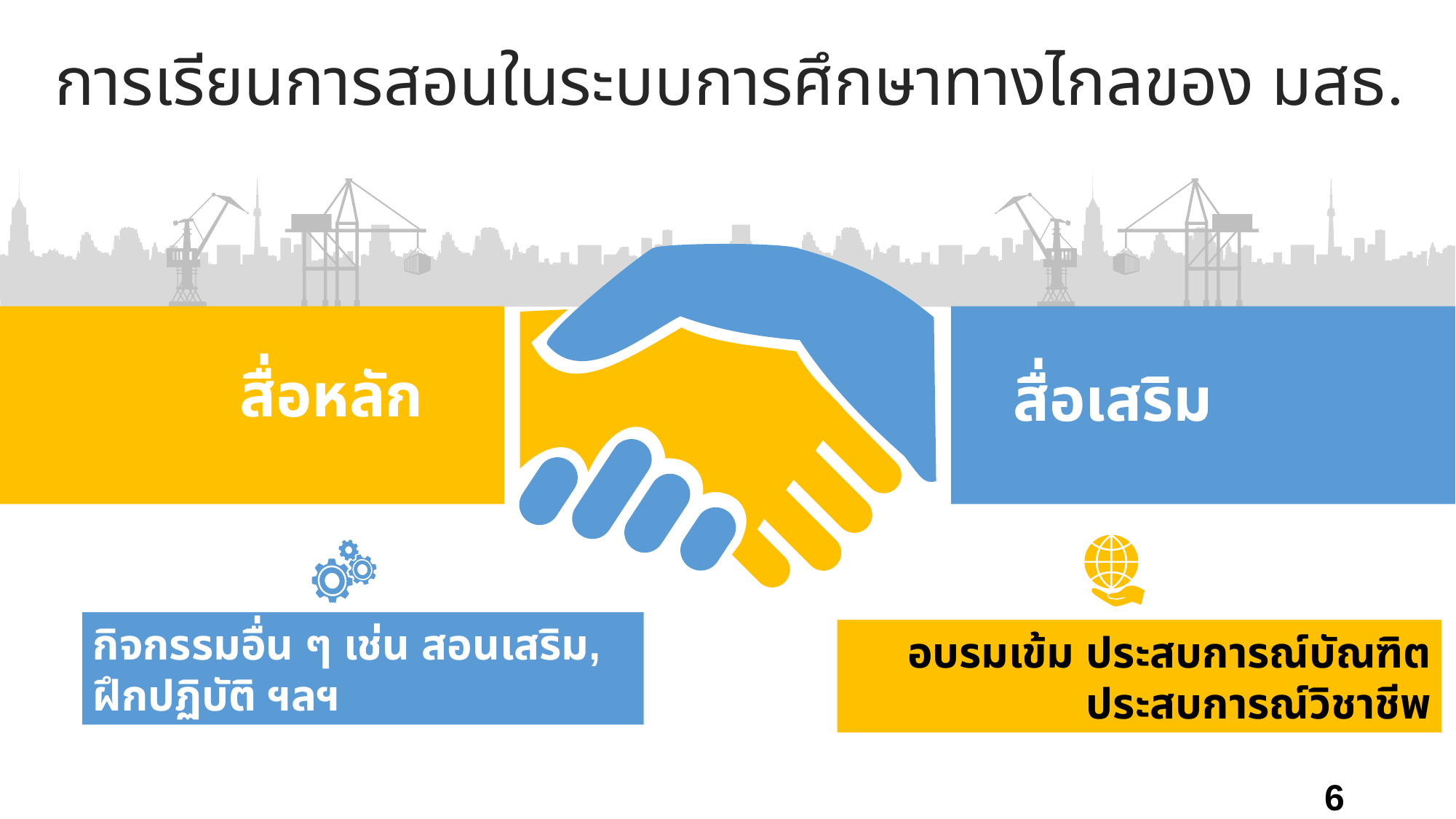

การเรียนการสอนในระบบการศึกษาทางไกลของ มสธ.

สื่อหลัก
สื่อเสริม

กิจกรรมอื่น ๆ เช่น สอนเสริม, ฝึกปฏิบัติ ฯลฯ
อบรมเข้ม ประสบการณ์บัณฑิต ประสบการณ์วิชาชีพ
6